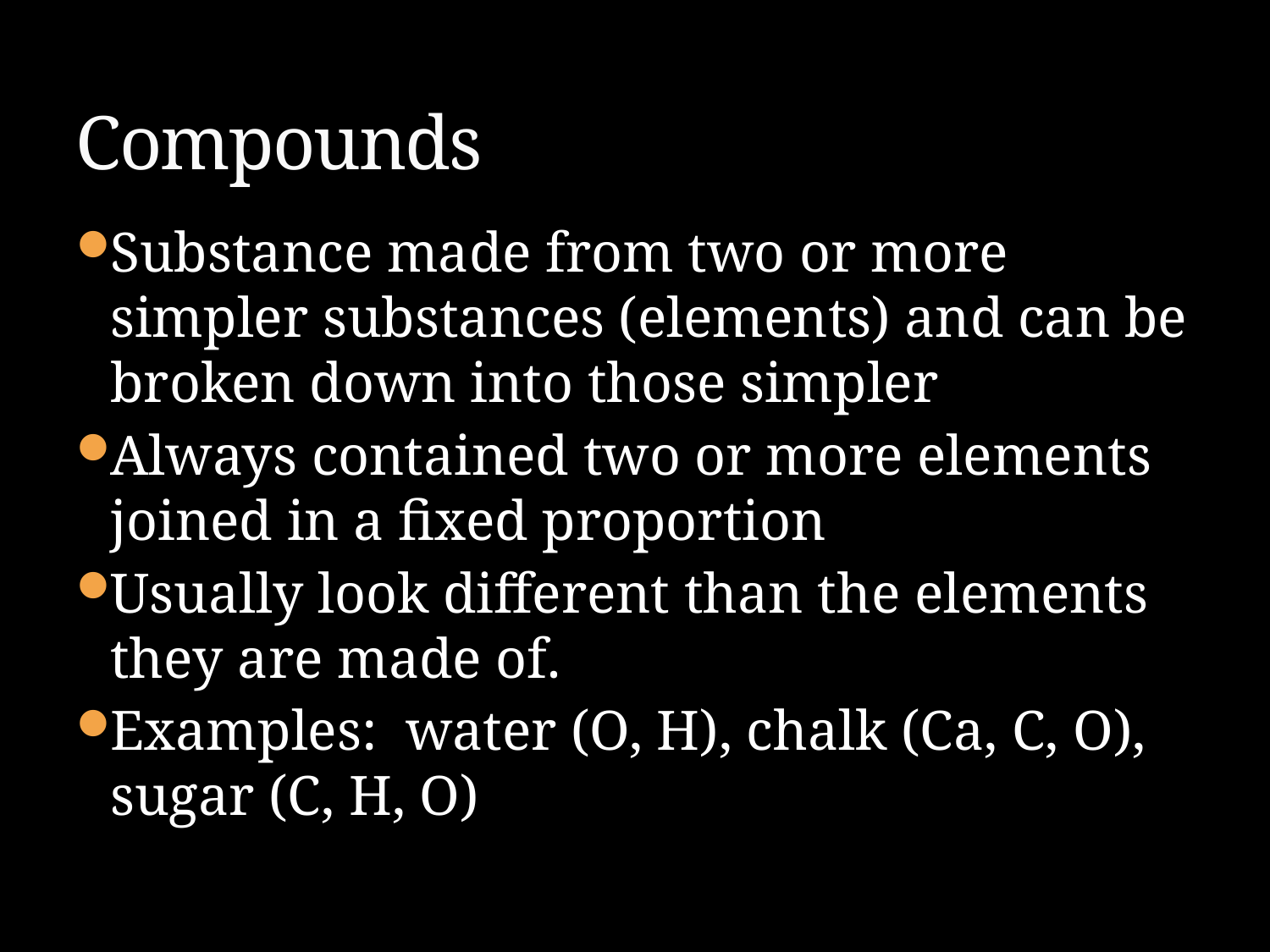

# Compounds
Substance made from two or more simpler substances (elements) and can be broken down into those simpler
Always contained two or more elements joined in a fixed proportion
Usually look different than the elements they are made of.
Examples:  water (O, H), chalk (Ca, C, O), sugar (C, H, O)